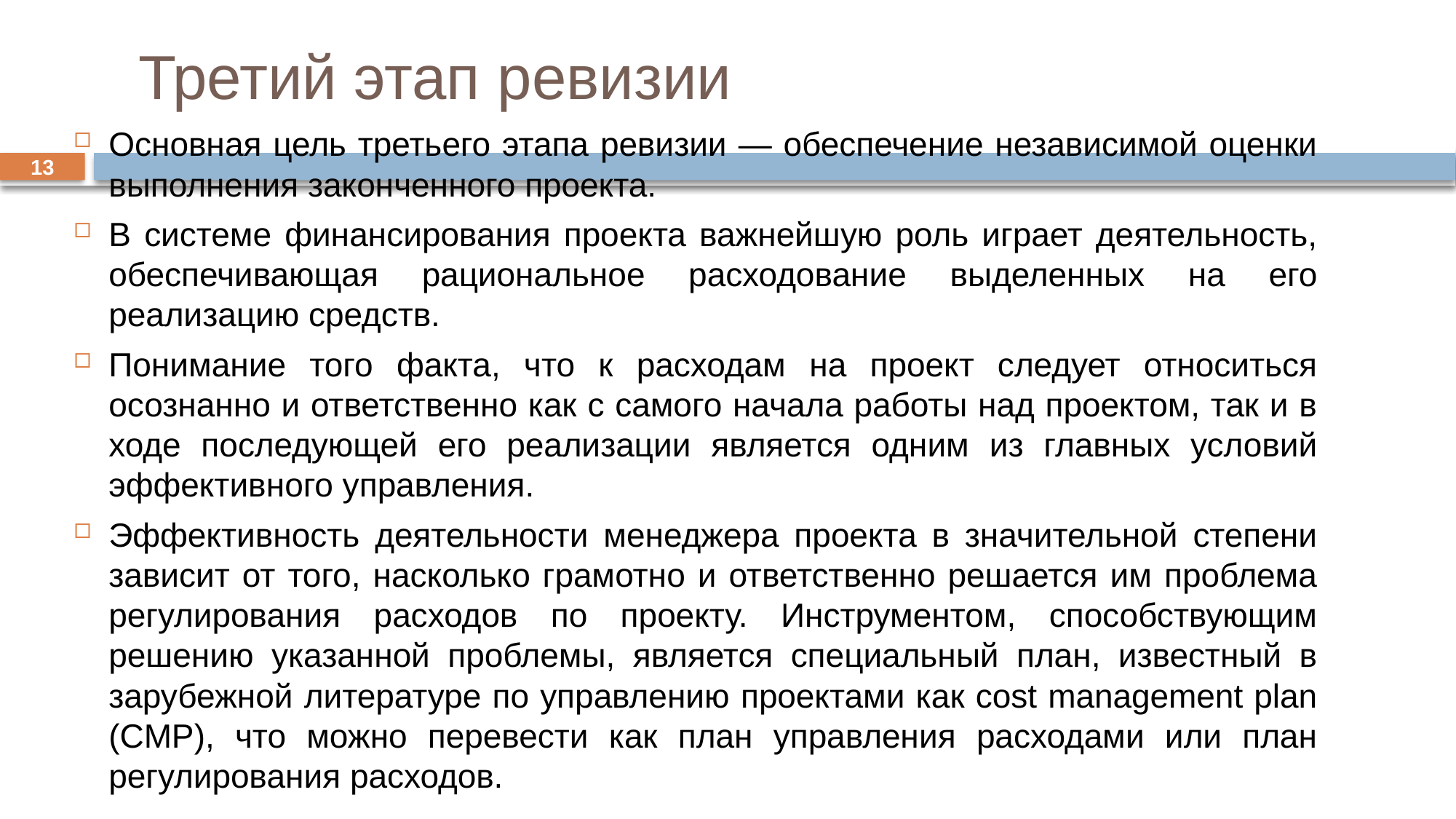

# Третий этап ревизии
Основная цель третьего этапа ревизии — обеспечение независимой оценки выполнения законченного проекта.
В системе финансирования проекта важнейшую роль играет деятельность, обеспечивающая рациональное расходование выделенных на его реализацию средств.
Понимание того факта, что к расходам на проект следует относиться осознанно и ответственно как с самого начала работы над проектом, так и в ходе последующей его реализации является одним из главных условий эффективного управления.
Эффективность деятельности менеджера проекта в значительной степени зависит от того, насколько грамотно и ответственно решается им проблема регулирования расходов по проекту. Инструментом, способствующим решению указанной проблемы, является специальный план, известный в зарубежной литературе по управлению проектами как cost management plan (CMP), что можно перевести как план управления расходами или план регулирования расходов.

13